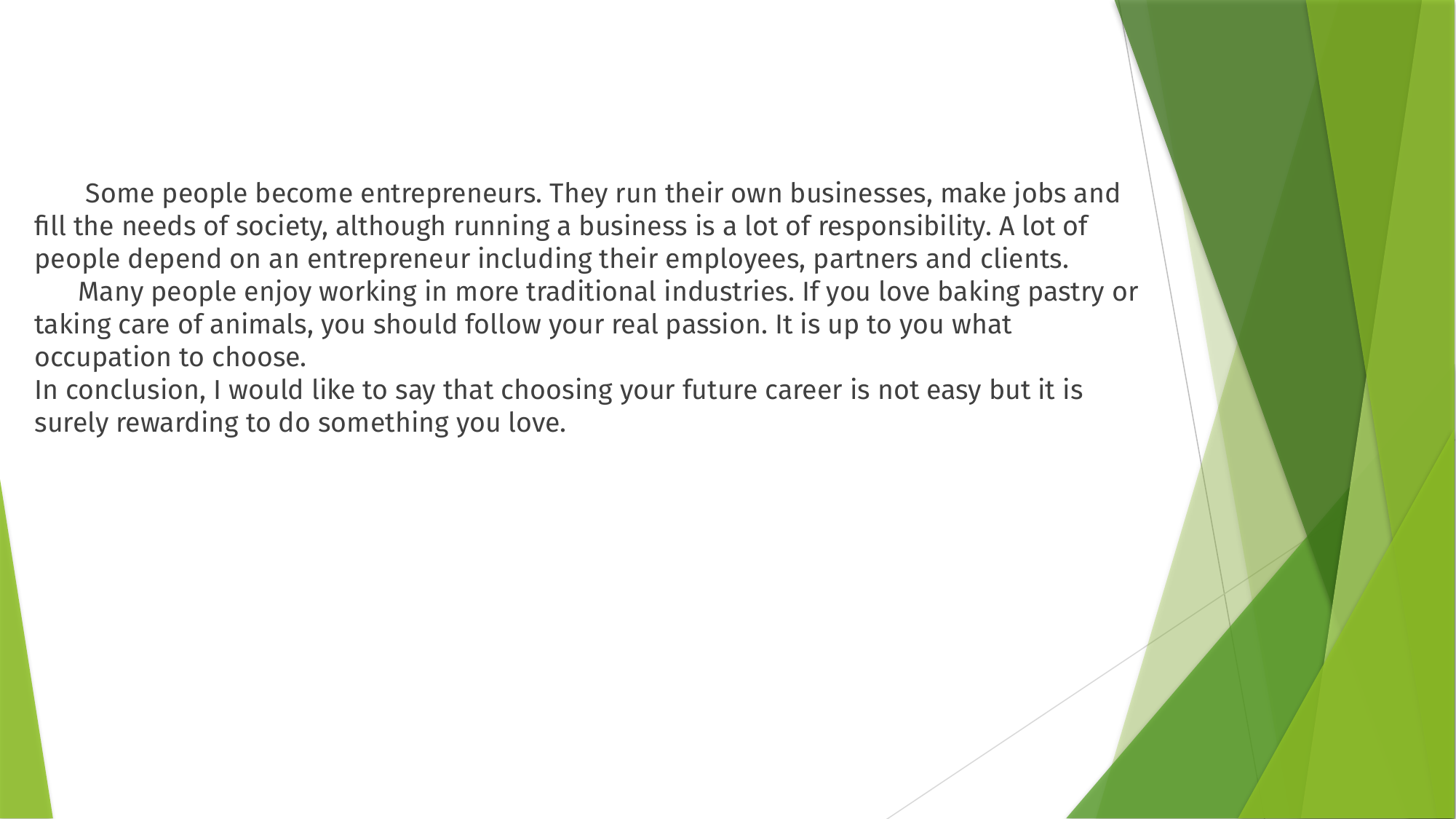

# Some people become entrepreneurs. They run their own businesses, make jobs and fill the needs of society, although running a business is a lot of responsibility. A lot of people depend on an entrepreneur including their employees, partners and clients. Many people enjoy working in more traditional industries. If you love baking pastry or taking care of animals, you should follow your real passion. It is up to you what occupation to choose. In conclusion, I would like to say that choosing your future career is not easy but it is surely rewarding to do something you love.